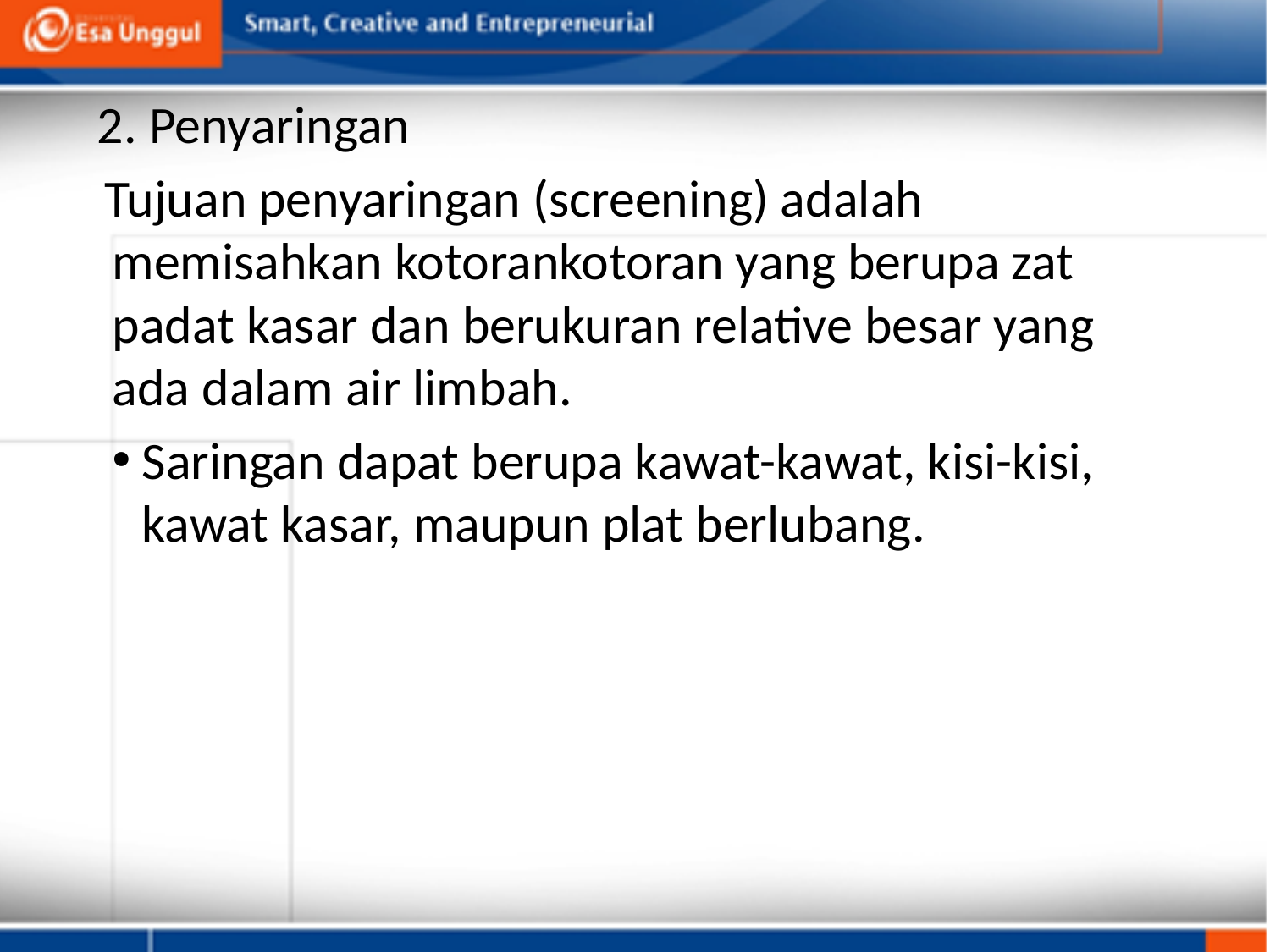

2. Penyaringan
Tujuan penyaringan (screening) adalah memisahkan kotorankotoran yang berupa zat padat kasar dan berukuran relative besar yang ada dalam air limbah.
Saringan dapat berupa kawat-kawat, kisi-kisi, kawat kasar, maupun plat berlubang.